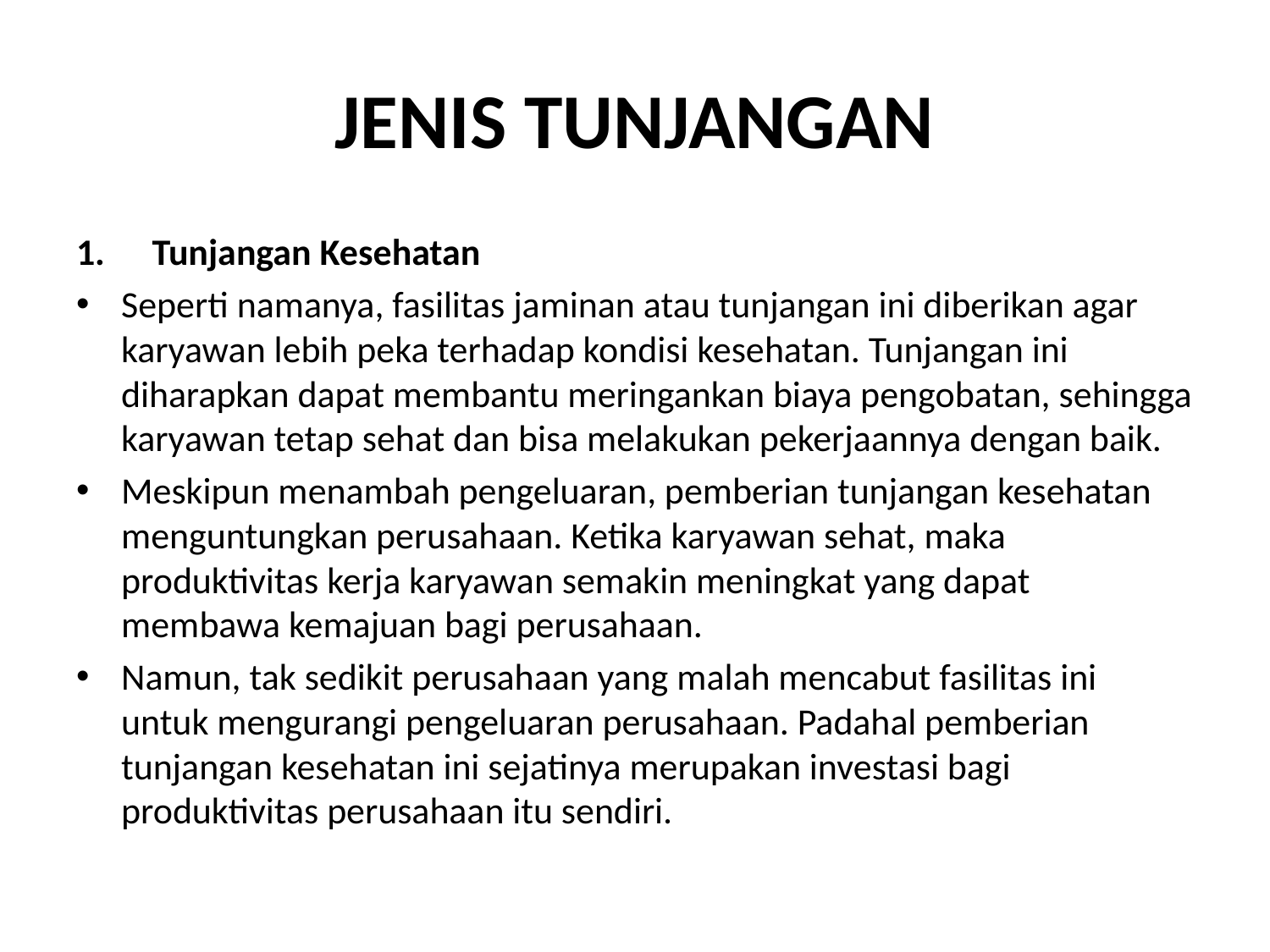

# JENIS TUNJANGAN
 Tunjangan Kesehatan
Seperti namanya, fasilitas jaminan atau tunjangan ini diberikan agar karyawan lebih peka terhadap kondisi kesehatan. Tunjangan ini diharapkan dapat membantu meringankan biaya pengobatan, sehingga karyawan tetap sehat dan bisa melakukan pekerjaannya dengan baik.
Meskipun menambah pengeluaran, pemberian tunjangan kesehatan menguntungkan perusahaan. Ketika karyawan sehat, maka produktivitas kerja karyawan semakin meningkat yang dapat membawa kemajuan bagi perusahaan.
Namun, tak sedikit perusahaan yang malah mencabut fasilitas ini untuk mengurangi pengeluaran perusahaan. Padahal pemberian tunjangan kesehatan ini sejatinya merupakan investasi bagi produktivitas perusahaan itu sendiri.